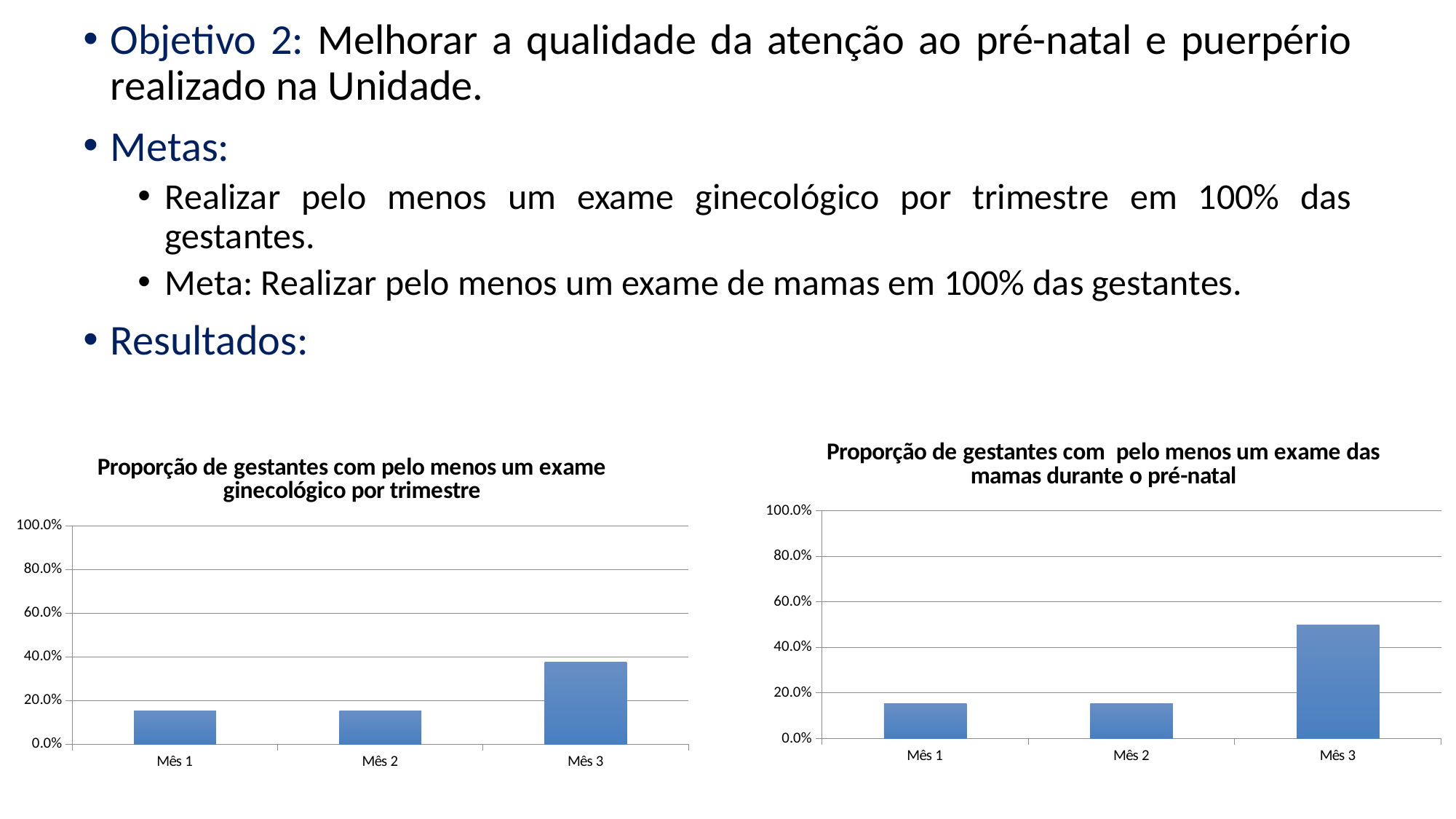

Objetivo 2: Melhorar a qualidade da atenção ao pré-natal e puerpério realizado na Unidade.
Metas:
Realizar pelo menos um exame ginecológico por trimestre em 100% das gestantes.
Meta: Realizar pelo menos um exame de mamas em 100% das gestantes.
Resultados:

### Chart:

| Category | Proporção de gestantes com  pelo menos um exame das mamas durante o pré-natal |
|---|---|
| Mês 1 | 0.15384615384615408 |
| Mês 2 | 0.15384615384615408 |
| Mês 3 | 0.5 |

### Chart:

| Category | Proporção de gestantes com pelo menos um exame ginecológico por trimestre |
|---|---|
| Mês 1 | 0.15384615384615408 |
| Mês 2 | 0.15384615384615408 |
| Mês 3 | 0.3750000000000003 |